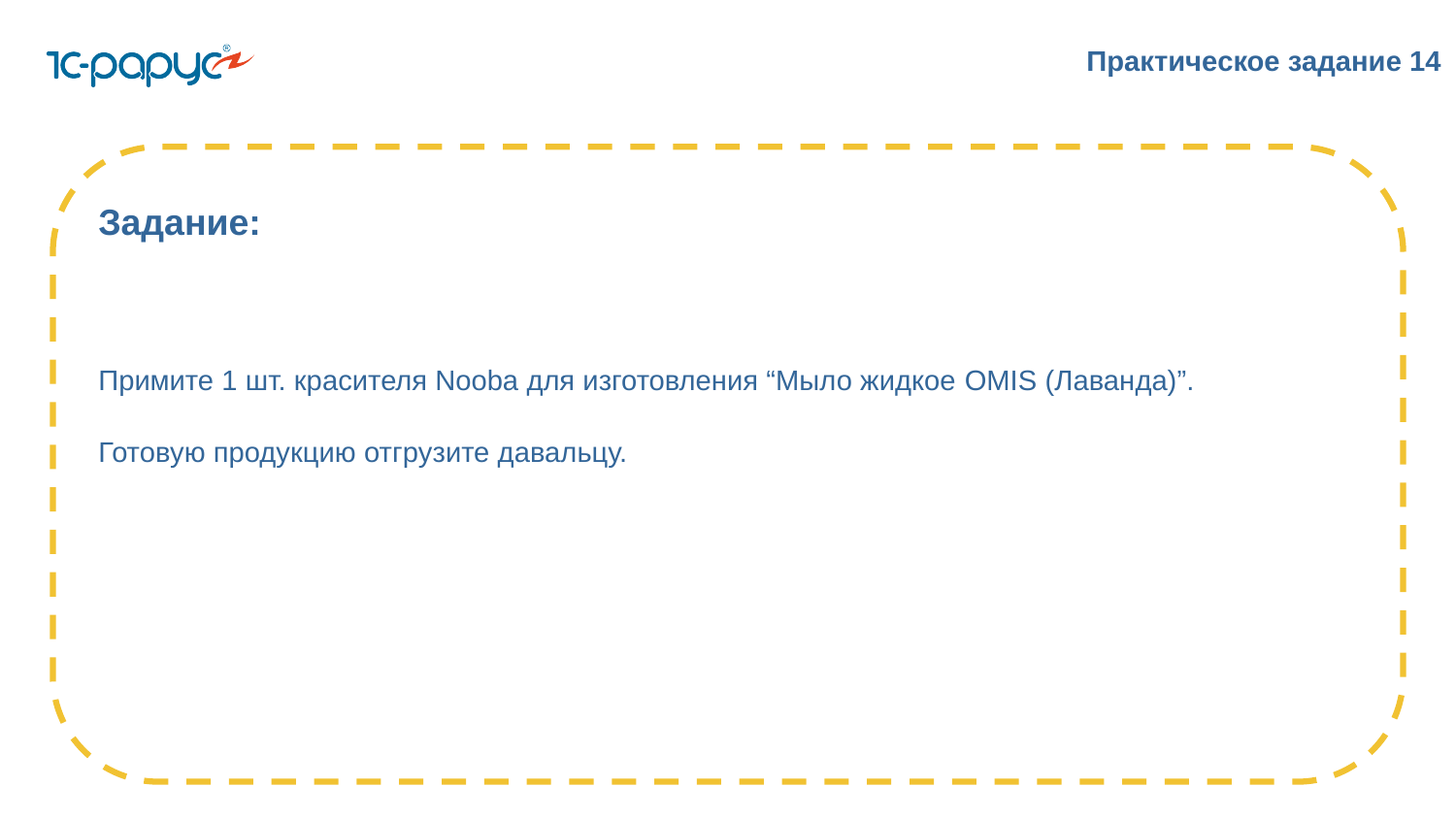

# Практическое задание 14
Задание:

Примите 1 шт. красителя Nooba для изготовления “Мыло жидкое OMIS (Лаванда)”.
Готовую продукцию отгрузите давальцу.